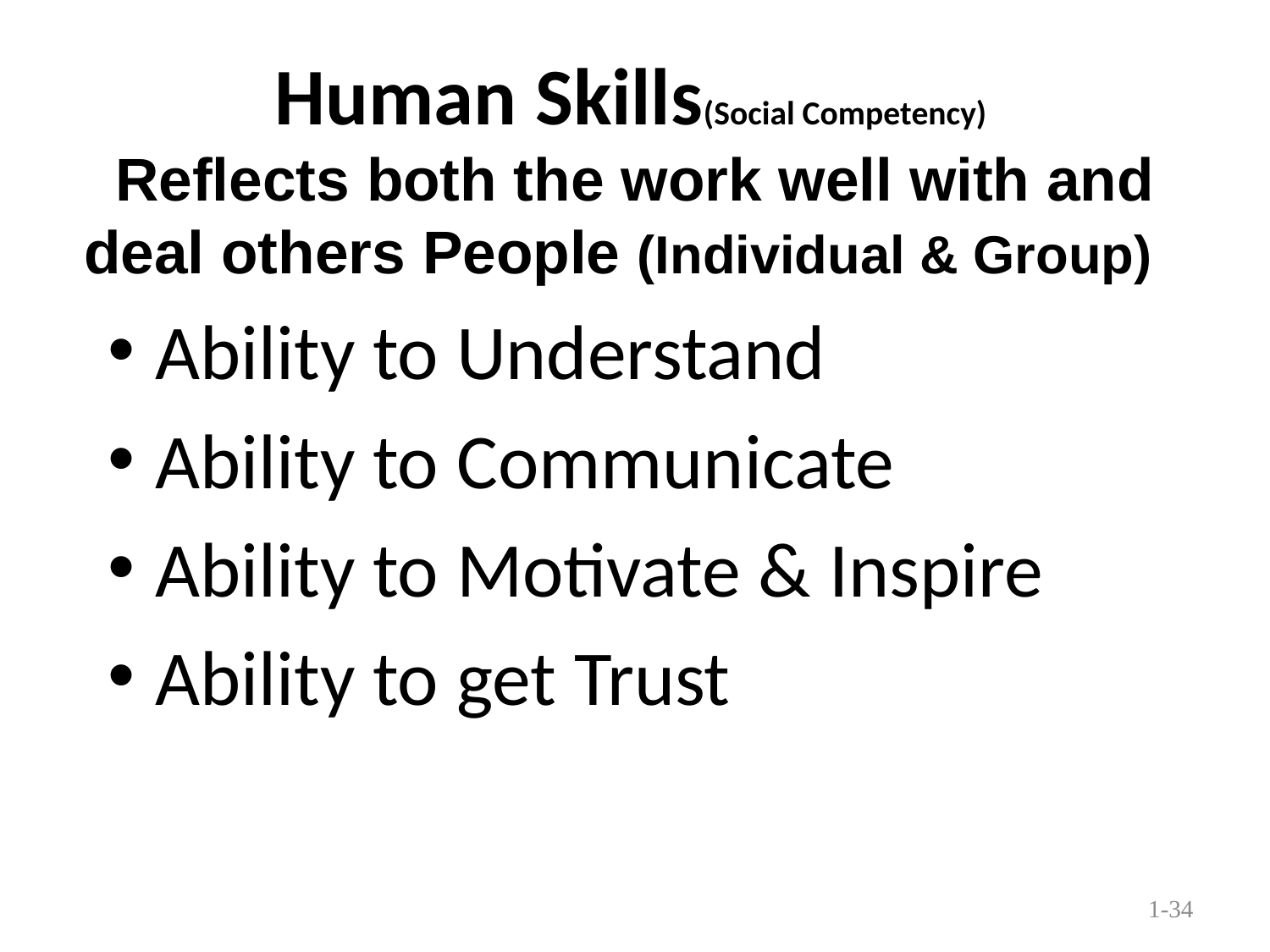

# Human Skills(Social Competency) Reflects both the work well with and deal others People (Individual & Group)
Ability to Understand
Ability to Communicate
Ability to Motivate & Inspire
Ability to get Trust

1-34